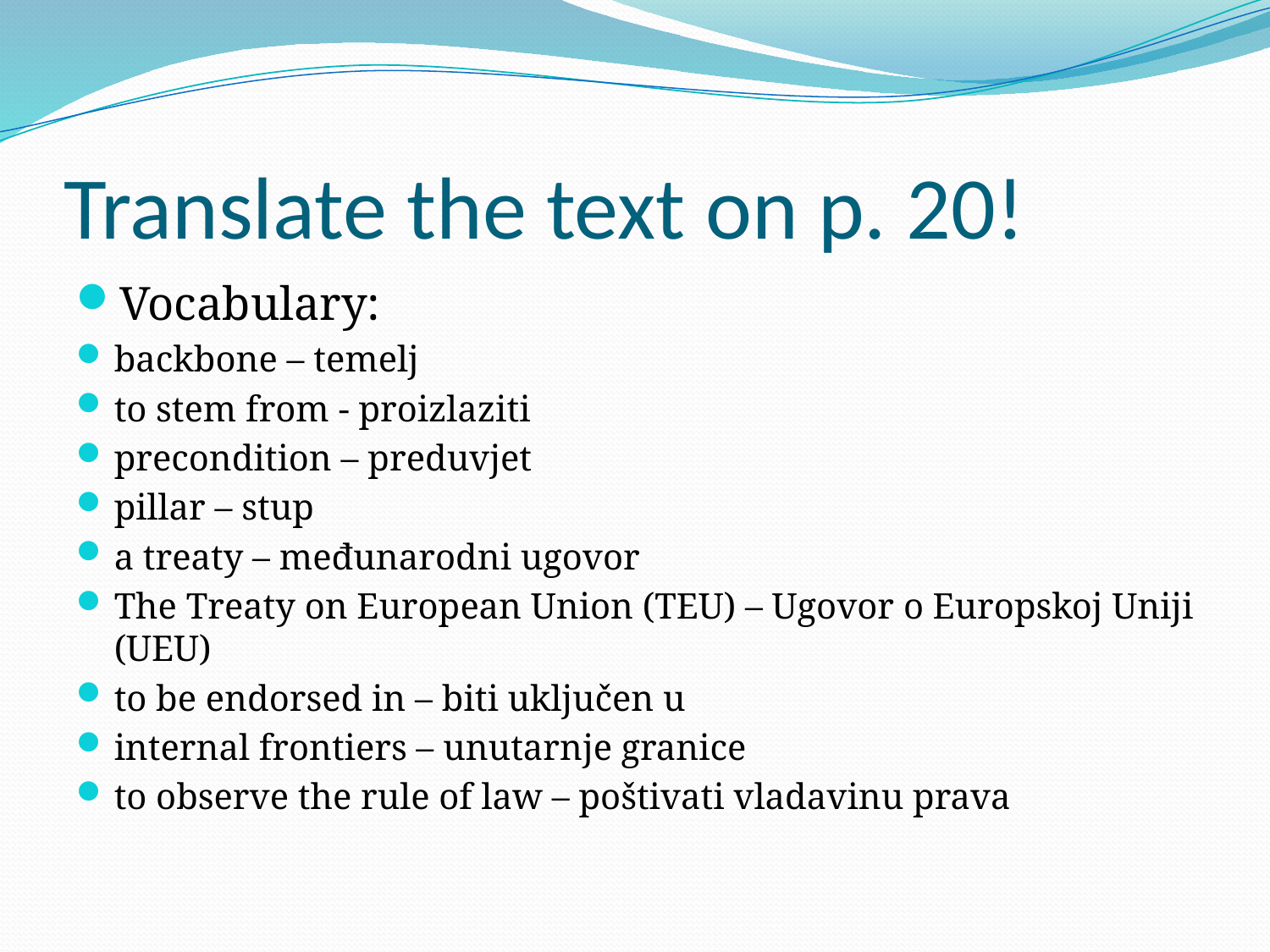

# Translate the text on p. 20!
Vocabulary:
backbone – temelj
to stem from - proizlaziti
precondition – preduvjet
pillar – stup
a treaty – međunarodni ugovor
The Treaty on European Union (TEU) – Ugovor o Europskoj Uniji (UEU)
to be endorsed in – biti uključen u
internal frontiers – unutarnje granice
to observe the rule of law – poštivati vladavinu prava